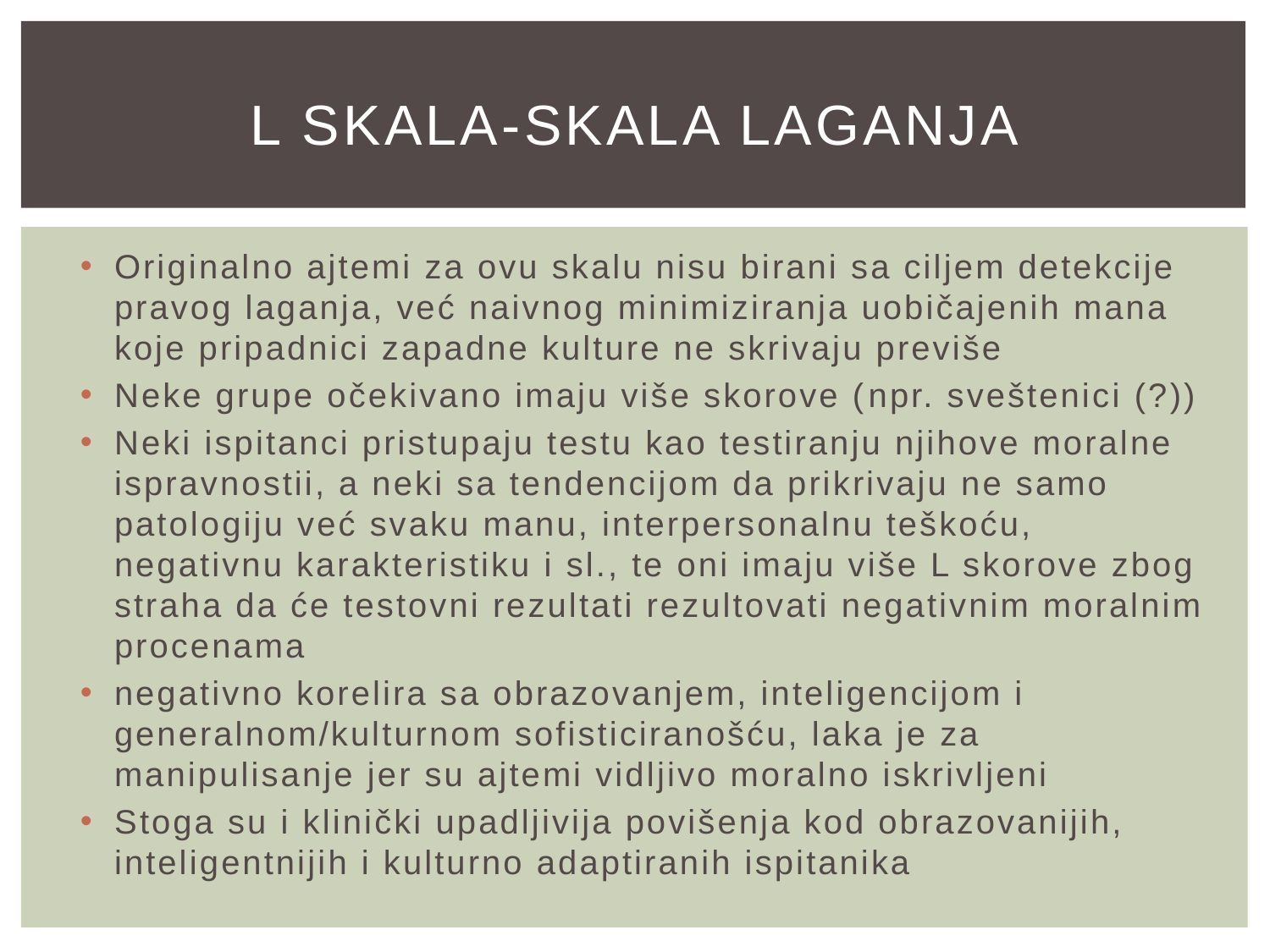

# L skala-skala laganja
Originalno ajtemi za ovu skalu nisu birani sa ciljem detekcije pravog laganja, već naivnog minimiziranja uobičajenih mana koje pripadnici zapadne kulture ne skrivaju previše
Neke grupe očekivano imaju više skorove (npr. sveštenici (?))
Neki ispitanci pristupaju testu kao testiranju njihove moralne ispravnostii, a neki sa tendencijom da prikrivaju ne samo patologiju već svaku manu, interpersonalnu teškoću, negativnu karakteristiku i sl., te oni imaju više L skorove zbog straha da će testovni rezultati rezultovati negativnim moralnim procenama
negativno korelira sa obrazovanjem, inteligencijom i generalnom/kulturnom sofisticiranošću, laka je za manipulisanje jer su ajtemi vidljivo moralno iskrivljeni
Stoga su i klinički upadljivija povišenja kod obrazovanijih, inteligentnijih i kulturno adaptiranih ispitanika